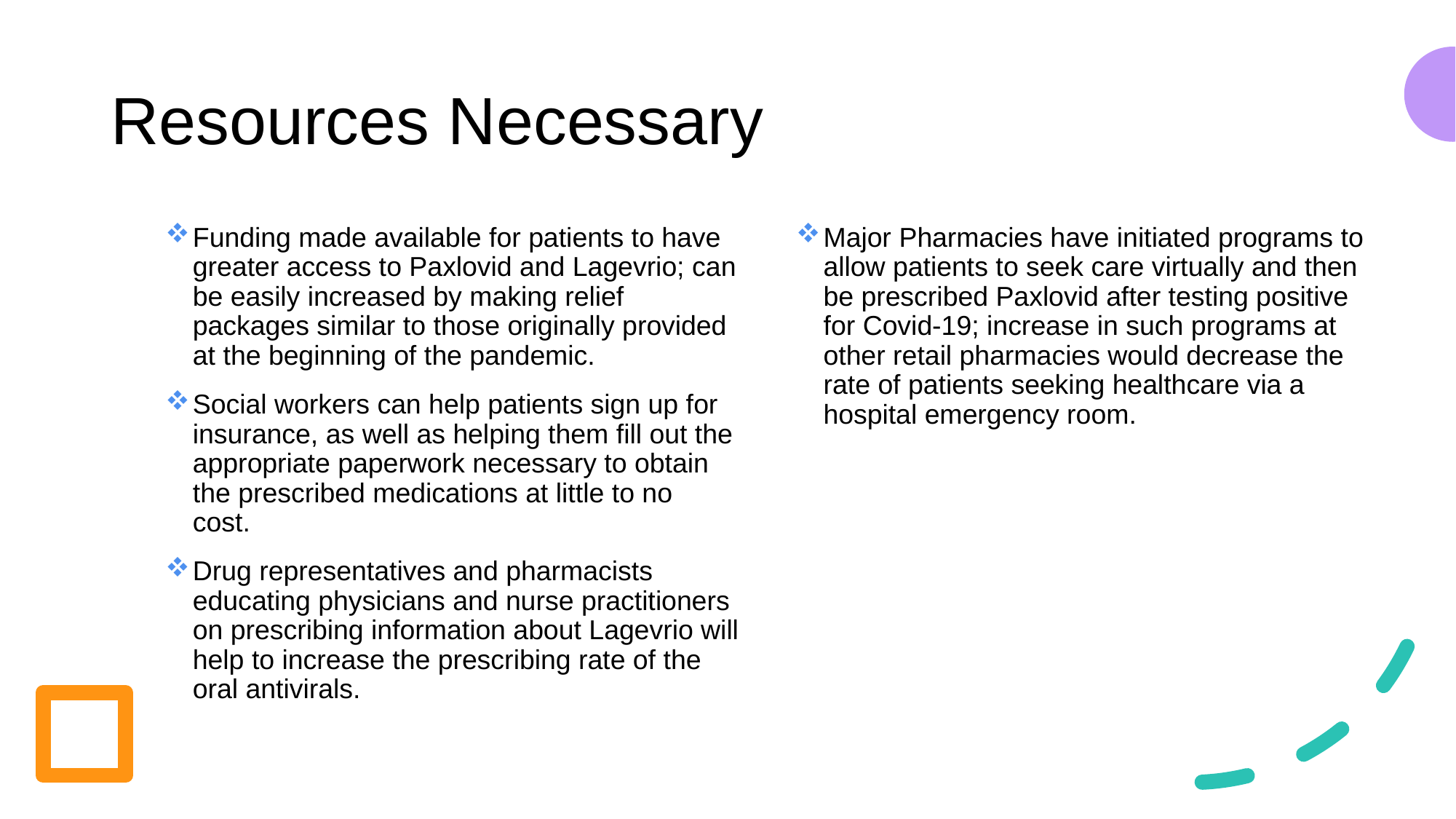

# Resources Necessary
Funding made available for patients to have greater access to Paxlovid and Lagevrio; can be easily increased by making relief packages similar to those originally provided at the beginning of the pandemic.
Social workers can help patients sign up for insurance, as well as helping them fill out the appropriate paperwork necessary to obtain the prescribed medications at little to no cost.
Drug representatives and pharmacists educating physicians and nurse practitioners on prescribing information about Lagevrio will help to increase the prescribing rate of the oral antivirals.
Major Pharmacies have initiated programs to allow patients to seek care virtually and then be prescribed Paxlovid after testing positive for Covid-19; increase in such programs at other retail pharmacies would decrease the rate of patients seeking healthcare via a hospital emergency room.